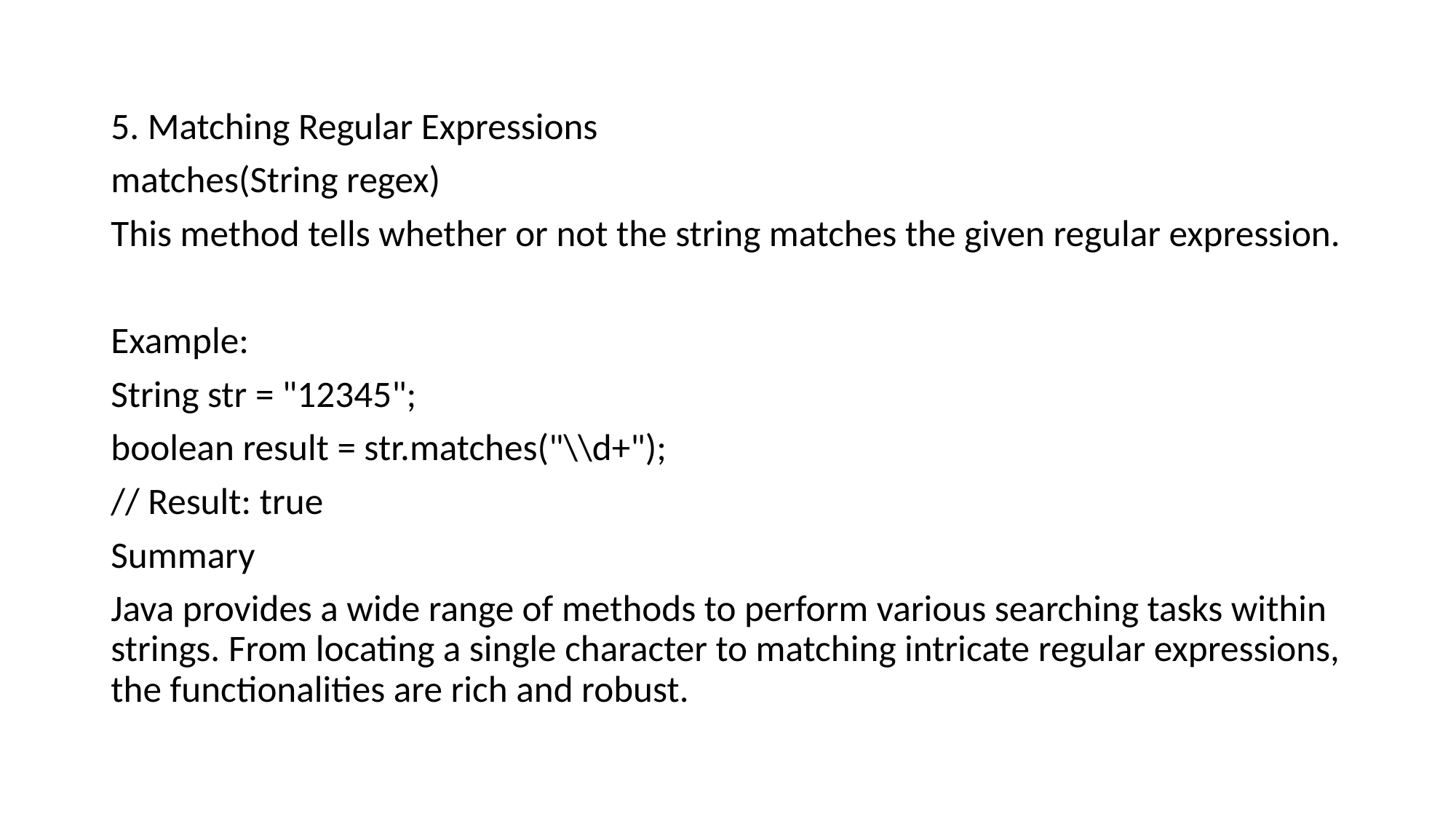

5. Matching Regular Expressions
matches(String regex)
This method tells whether or not the string matches the given regular expression.

Example:
String str = "12345";
boolean result = str.matches("\\d+");
// Result: true
Summary
Java provides a wide range of methods to perform various searching tasks within strings. From locating a single character to matching intricate regular expressions, the functionalities are rich and robust.